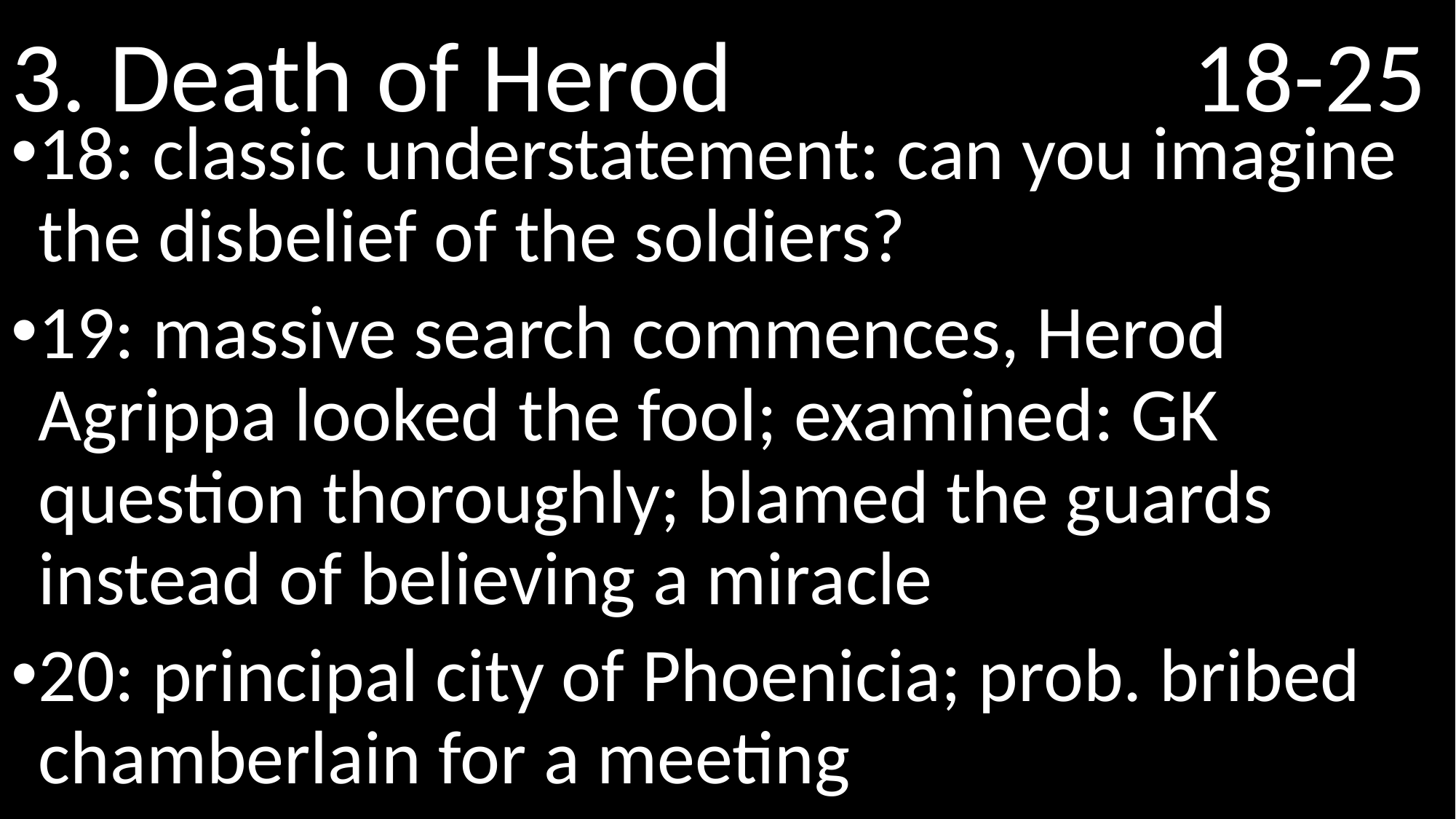

# 3. Death of Herod				    18-25
18: classic understatement: can you imagine the disbelief of the soldiers?
19: massive search commences, Herod Agrippa looked the fool; examined: GK question thoroughly; blamed the guards instead of believing a miracle
20: principal city of Phoenicia; prob. bribed chamberlain for a meeting